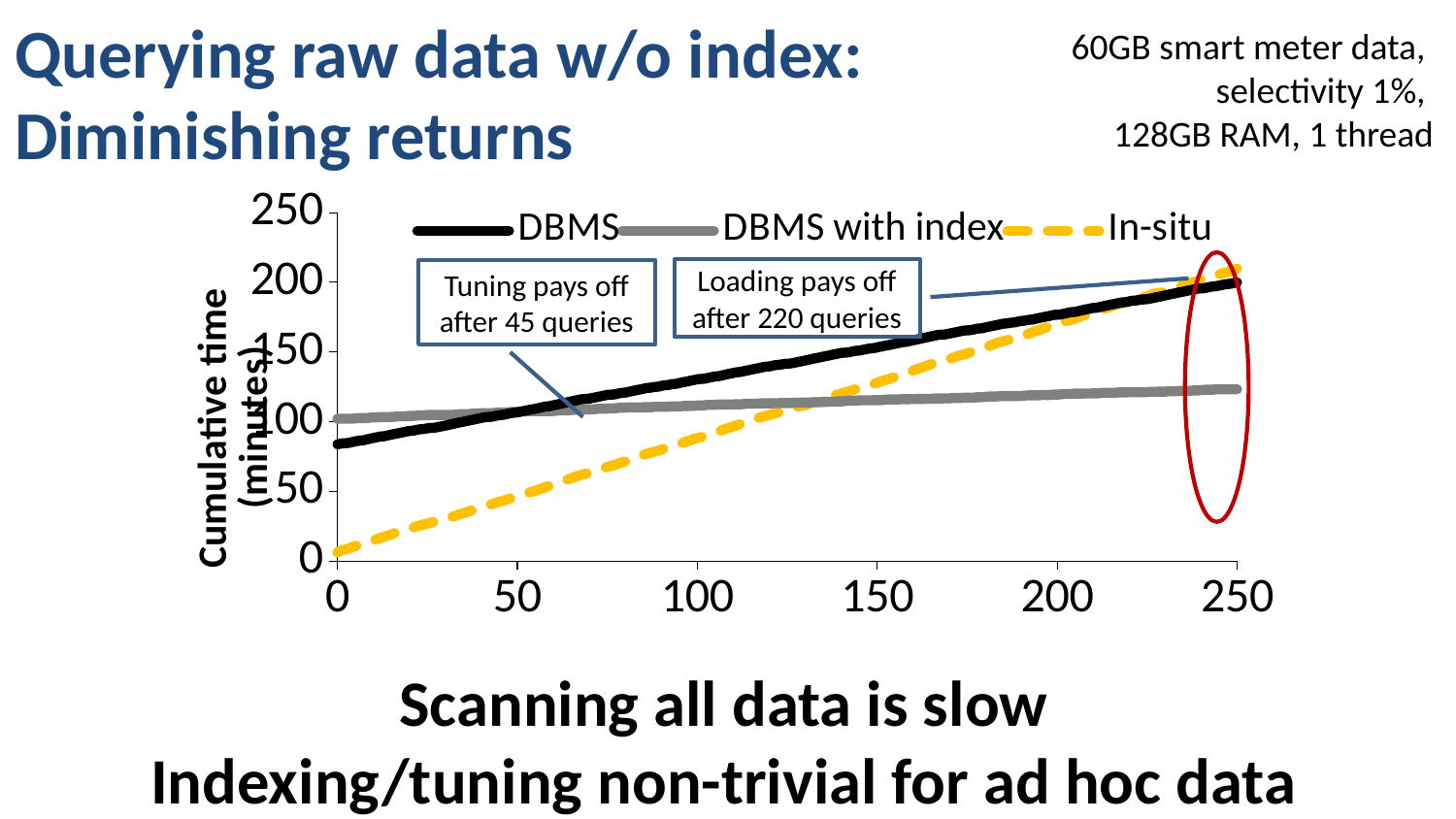

#
Querying raw data w/o index:
Diminishing returns
60GB smart meter data,
selectivity 1%,
128GB RAM, 1 thread

### Chart

| Category | DBMS | DBMS with index | In-situ |
|---|---|---|---|
Loading pays off after 220 queries
Tuning pays off after 45 queries
Scanning all data is slow
Indexing/tuning non-trivial for ad hoc data